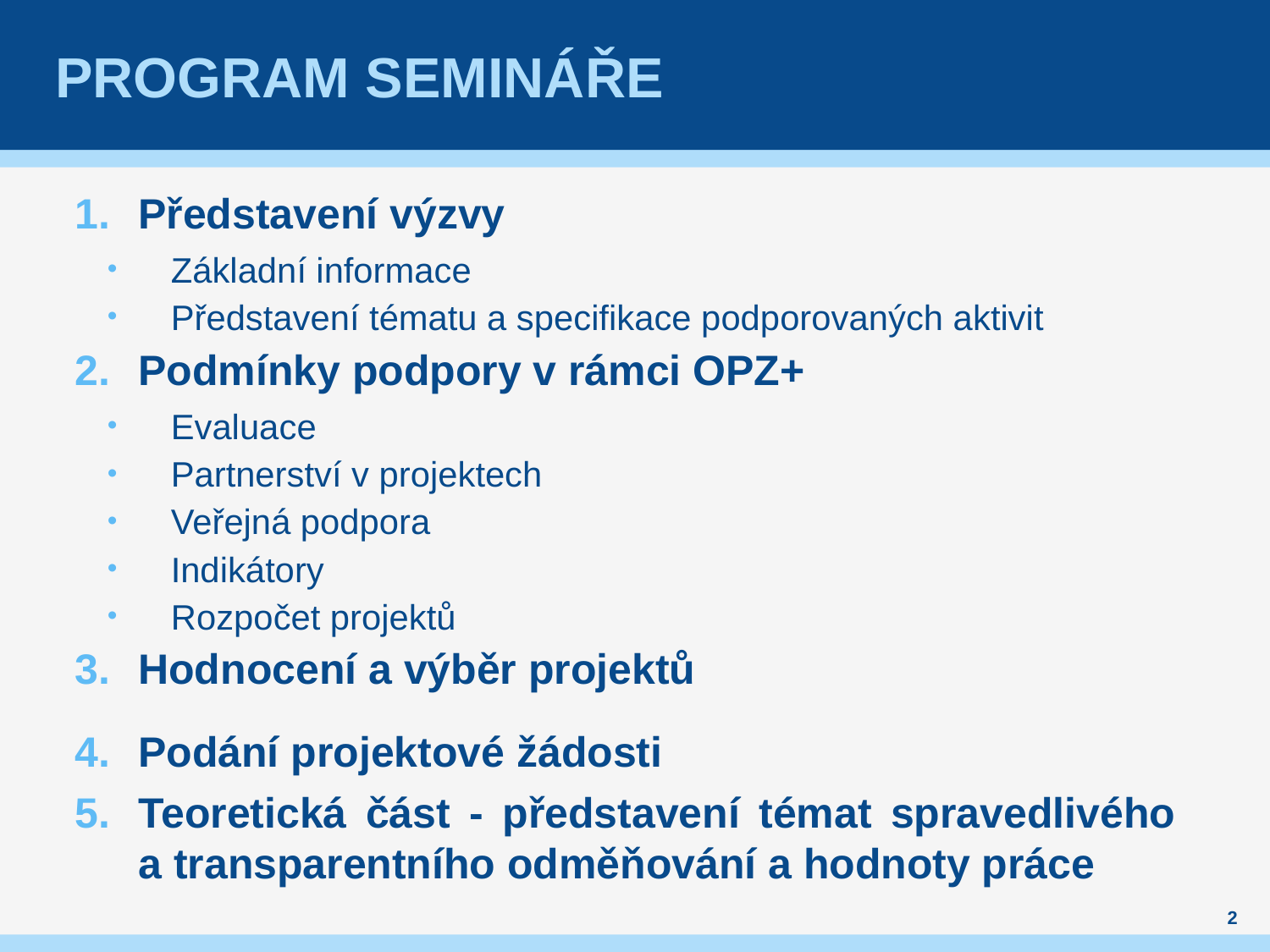

# Program semináře
Představení výzvy
Základní informace
Představení tématu a specifikace podporovaných aktivit
Podmínky podpory v rámci OPZ+
Evaluace
Partnerství v projektech
Veřejná podpora
Indikátory
Rozpočet projektů
Hodnocení a výběr projektů
Podání projektové žádosti
Teoretická část - představení témat spravedlivého
a transparentního odměňování a hodnoty práce

2